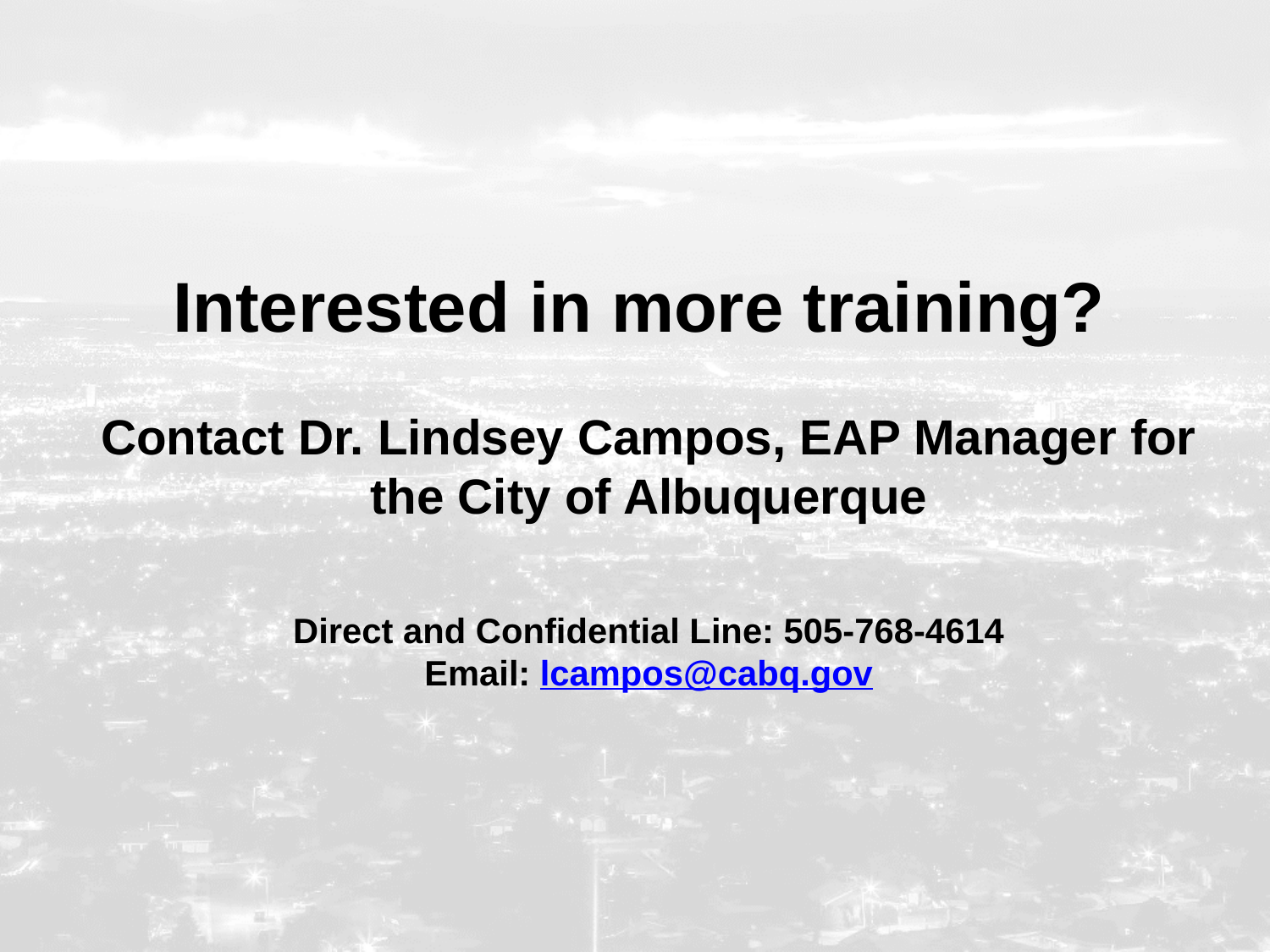

Interested in more training?

Contact Dr. Lindsey Campos, EAP Manager for the City of Albuquerque

Direct and Confidential Line: 505-768-4614
Email: lcampos@cabq.gov